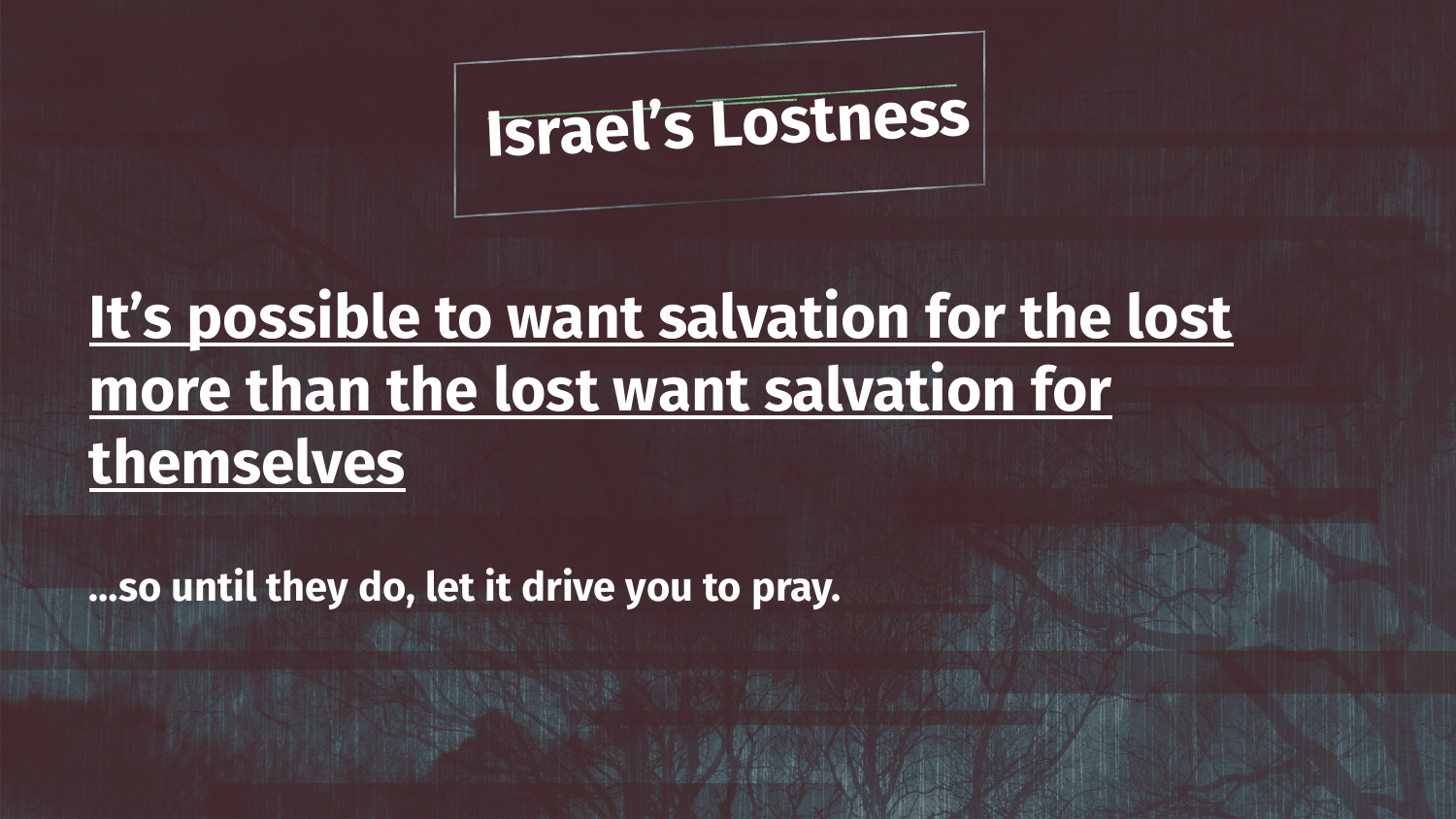

Israel’s Lostness
It’s possible to want salvation for the lost more than the lost want salvation for themselves

…so until they do, let it drive you to pray.